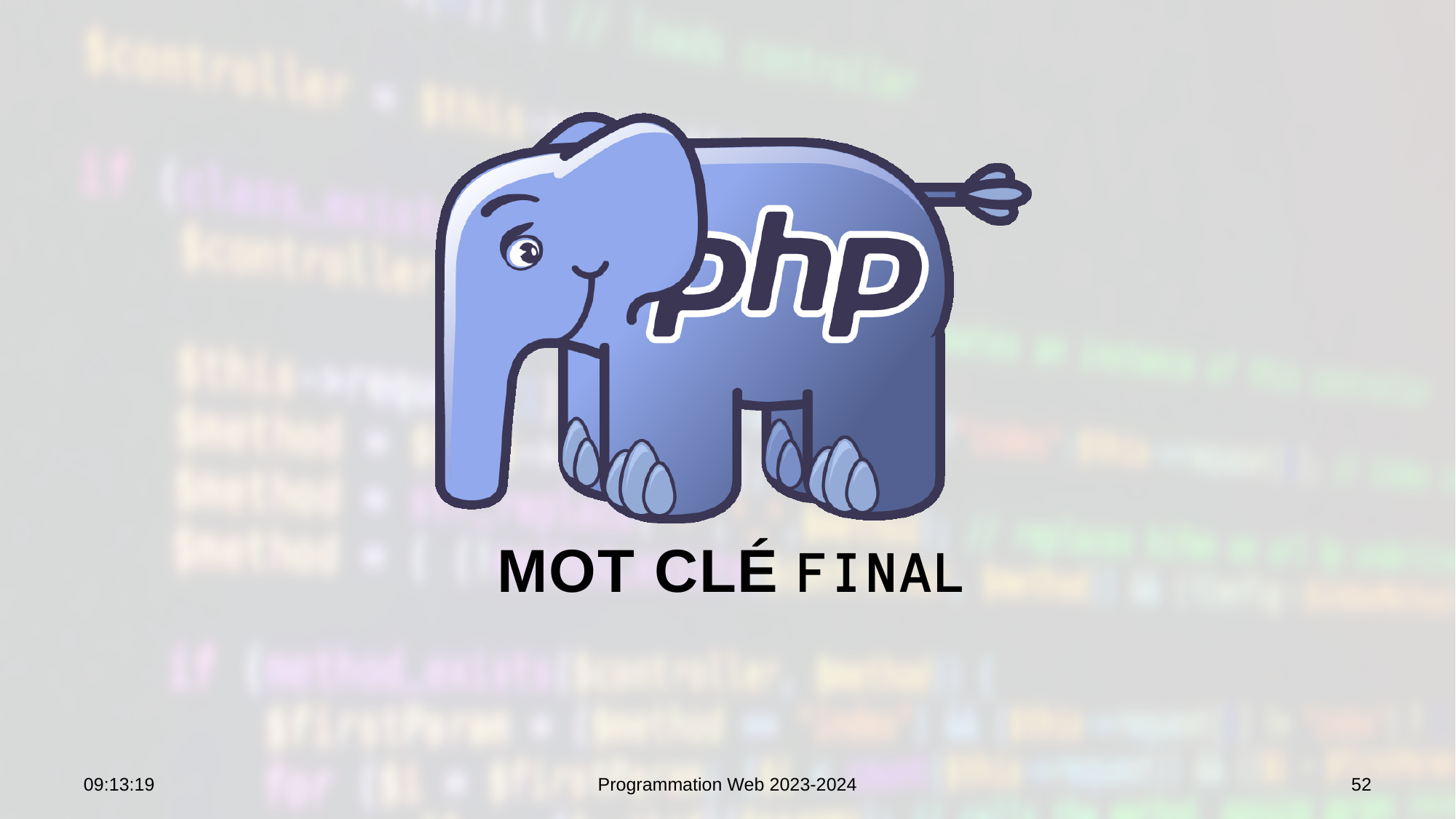

# Mot clé final
09:13:19
Programmation Web 2023-2024
52